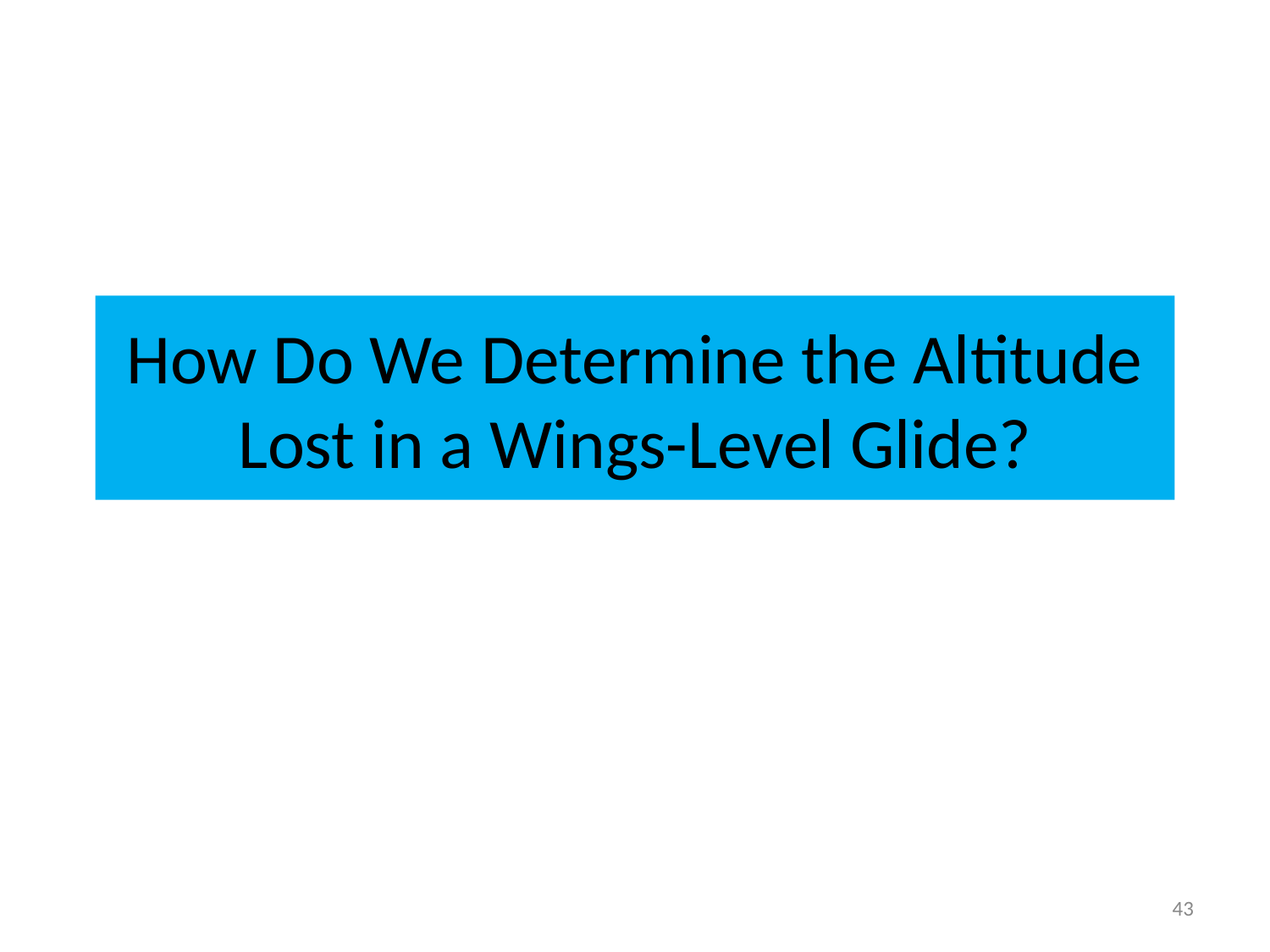

# How Do We Determine the Altitude Lost in a Wings-Level Glide?
43